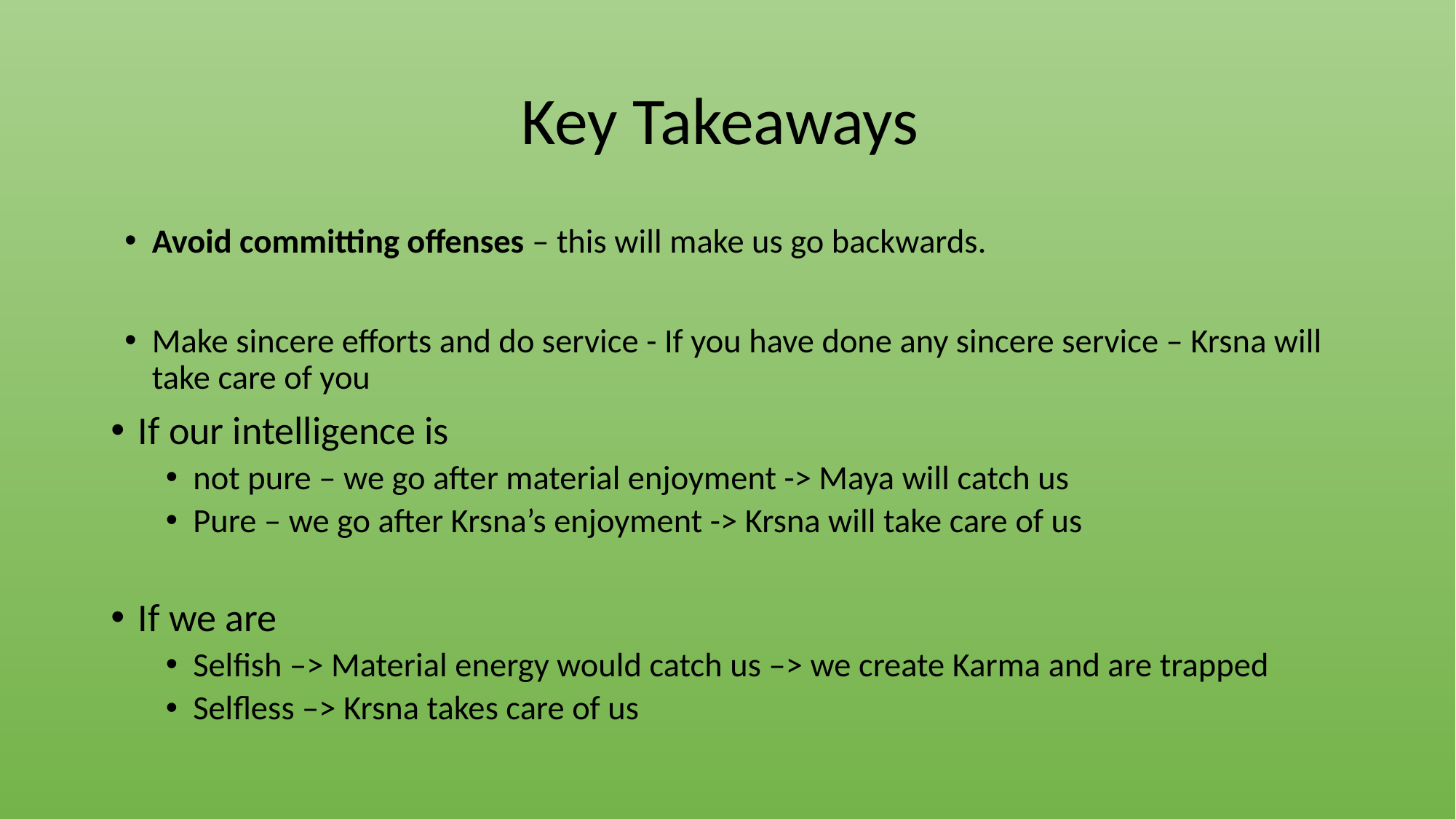

# Key Takeaways
Avoid committing offenses – this will make us go backwards.

Make sincere efforts and do service - If you have done any sincere service – Krsna will take care of you
If our intelligence is
not pure – we go after material enjoyment -> Maya will catch us
Pure – we go after Krsna’s enjoyment -> Krsna will take care of us

If we are
Selfish –> Material energy would catch us –> we create Karma and are trapped
Selfless –> Krsna takes care of us